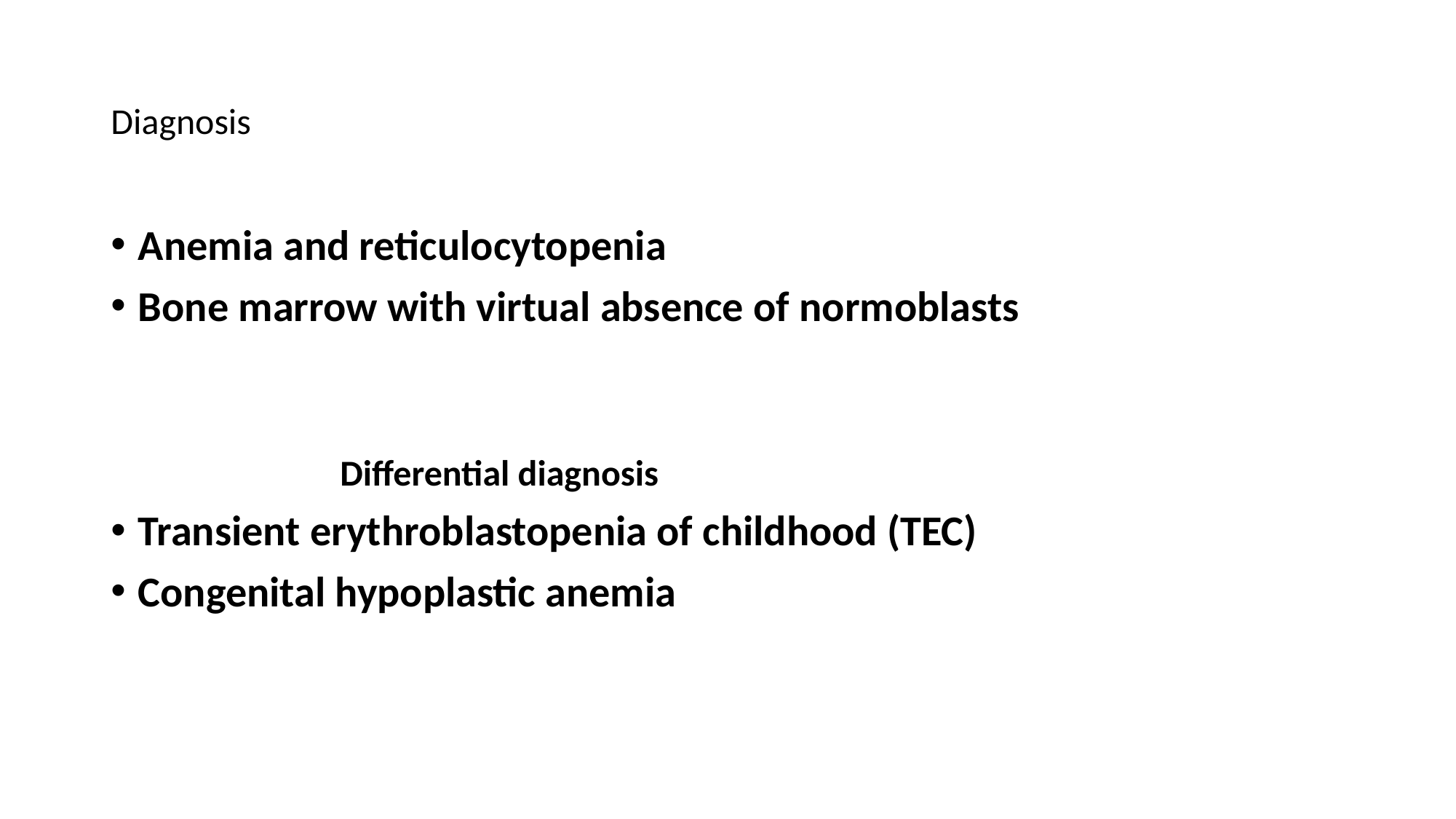

# Diagnosis
Anemia and reticulocytopenia
Bone marrow with virtual absence of normoblasts

                            Differential diagnosis
Transient erythroblastopenia of childhood (TEC)
Congenital hypoplastic anemia